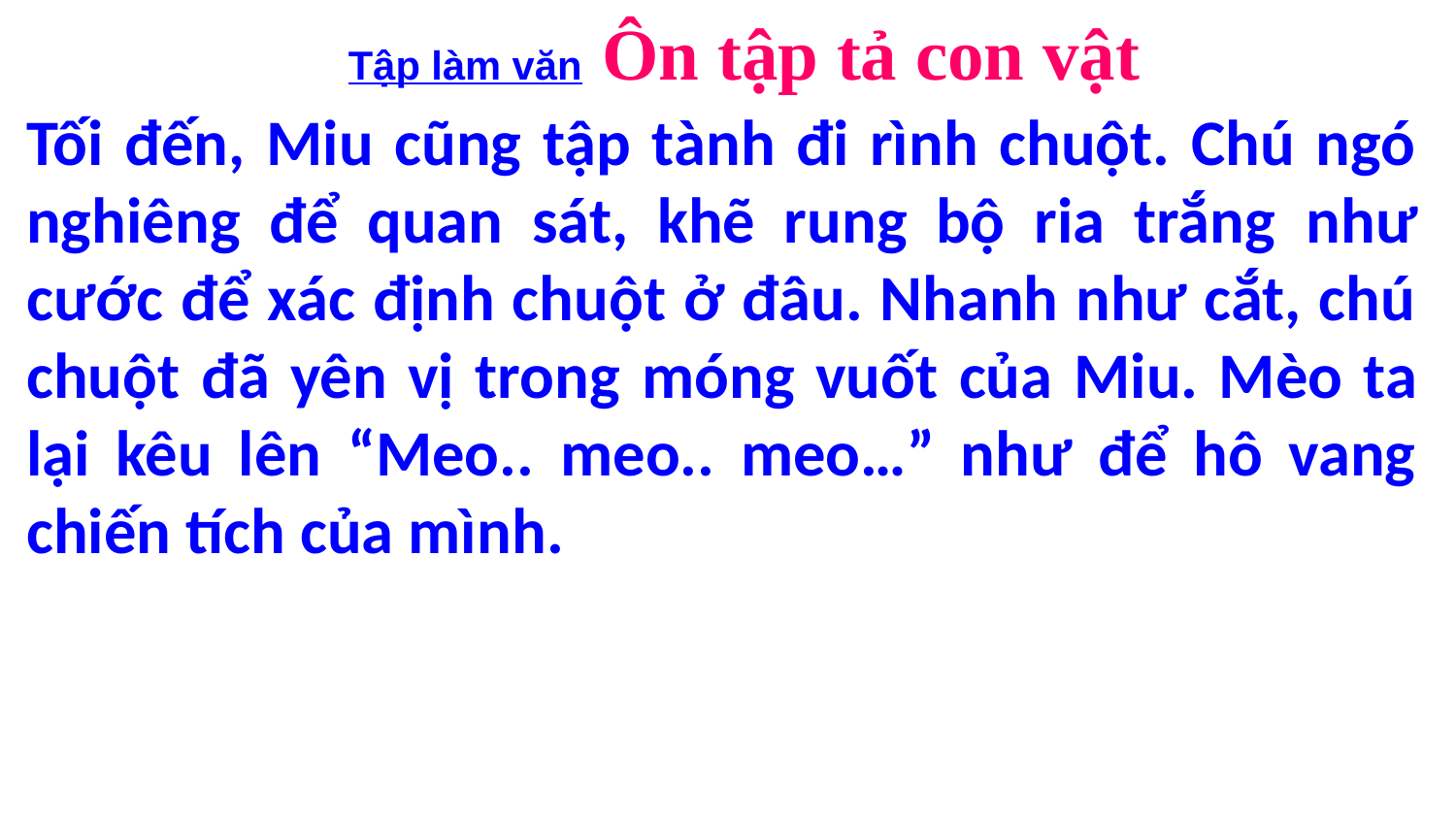

Tập làm văn Ôn tập tả con vật
Tối đến, Miu cũng tập tành đi rình chuột. Chú ngó nghiêng để quan sát, khẽ rung bộ ria trắng như cước để xác định chuột ở đâu. Nhanh như cắt, chú chuột đã yên vị trong móng vuốt của Miu. Mèo ta lại kêu lên “Meo.. meo.. meo…” như để hô vang chiến tích của mình.